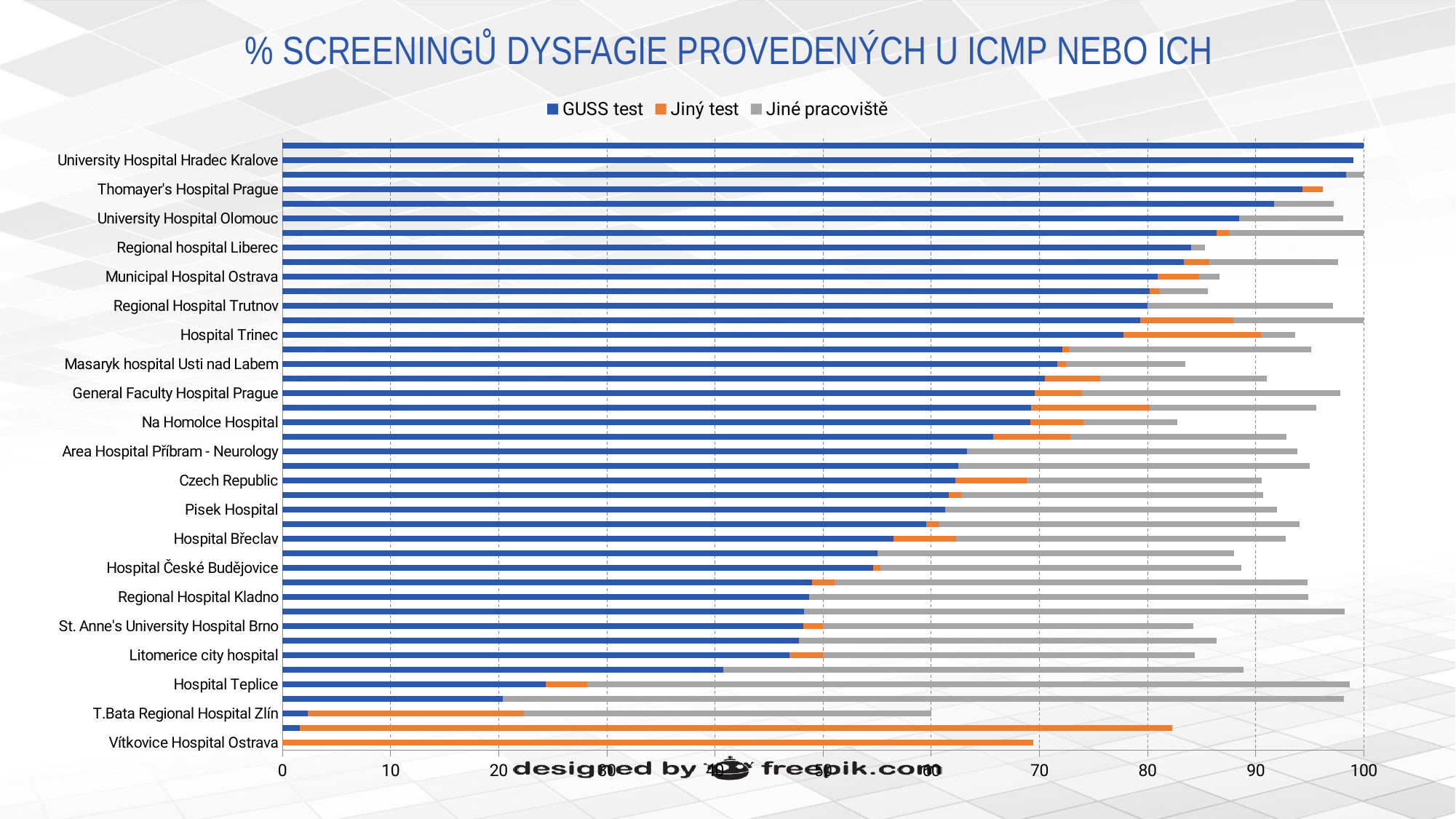

# % SCREENINGŮ DYSFAGIE PROVEDENÝCH U ICMP NEBO ICH

### Chart

| Category | GUSS test | Jiný test | Jiné pracoviště |
|---|---|---|---|
| Vítkovice Hospital Ostrava | 0.0 | 69.44 | 0.0 |
| NEMOS Sokolov, Hospital Sokolov | 1.61 | 80.65 | 0.0 |
| T.Bata Regional Hospital Zlín | 2.35 | 20.0 | 37.65 |
| Karlovarská krajská nemocnice, a.s. | 20.37 | 0.0 | 77.78 |
| Hospital Teplice | 24.36 | 3.85 | 70.51 |
| Nemocnice Znojmo | 40.74 | 0.0 | 48.15 |
| Litomerice city hospital | 46.88 | 3.12 | 34.38 |
| Regional Hospital of Uherské Hradiště | 47.73 | 0.0 | 38.64 |
| St. Anne's University Hospital Brno | 48.15 | 1.85 | 34.26 |
| Jihlava Hospital  | 48.21 | 0.0 | 50.0 |
| Regional Hospital Kladno | 48.72 | 0.0 | 46.15 |
| Faculty Hospital Plzen | 48.96 | 2.08 | 43.75 |
| Hospital České Budějovice | 54.61 | 0.71 | 33.33 |
| Hospital Kolín - Středočeský kraj | 55.0 | 0.0 | 33.0 |
| Hospital Břeclav | 56.52 | 5.8 | 30.43 |
| Regional hospital Pardubice | 59.52 | 1.19 | 33.33 |
| Pisek Hospital | 61.29 | 0.0 | 30.65 |
| Krajská zdravotní, a.s. - Nemocnice Chomutov, o.z. | 61.63 | 1.16 | 27.91 |
| Czech Republic | 62.21 | 6.6 | 21.73 |
| Faculty Hospital Kralovske Vinohrady Prague | 62.5 | 0.0 | 32.5 |
| Area Hospital Příbram - Neurology | 63.27 | 0.0 | 30.61 |
| Central military hospital | 65.71 | 7.14 | 20.0 |
| Na Homolce Hospital | 69.14 | 4.94 | 8.64 |
| Decin Hospital, Krajska zdravotni, a.s. | 69.23 | 10.99 | 15.38 |
| General Faculty Hospital Prague | 69.57 | 4.35 | 23.91 |
| Karvinska hornicka nemocnice | 70.51 | 5.13 | 15.38 |
| Masaryk hospital Usti nad Labem | 71.65 | 0.79 | 11.02 |
| University Hospital Motol Prague | 72.12 | 0.61 | 22.42 |
| Hospital Trinec | 77.78 | 12.7 | 3.17 |
| Hospital Blansko | 79.31 | 8.62 | 12.07 |
| Regional Hospital Trutnov | 80.0 | 0.0 | 17.14 |
| University Hospital Ostrava | 80.18 | 0.9 | 4.5 |
| Municipal Hospital Ostrava | 80.95 | 3.81 | 1.9 |
| University Hospital Brno | 83.33 | 2.38 | 11.9 |
| Regional hospital Liberec | 84.0 | 0.0 | 1.33 |
| Vyskov Hospital - Neurology | 86.36 | 1.14 | 12.5 |
| University Hospital Olomouc | 88.46 | 0.0 | 9.62 |
| Regional hospital Nachod | 91.67 | 0.0 | 5.56 |
| Thomayer's Hospital Prague | 94.34 | 1.89 | 0.0 |
| Associated Medical Devices Krnov - Neurology | 98.36 | 0.0 | 1.64 |
| University Hospital Hradec Kralove | 99.05 | 0.0 | 0.0 |
| Prostějov Hospital | 100.0 | 0.0 | 0.0 |